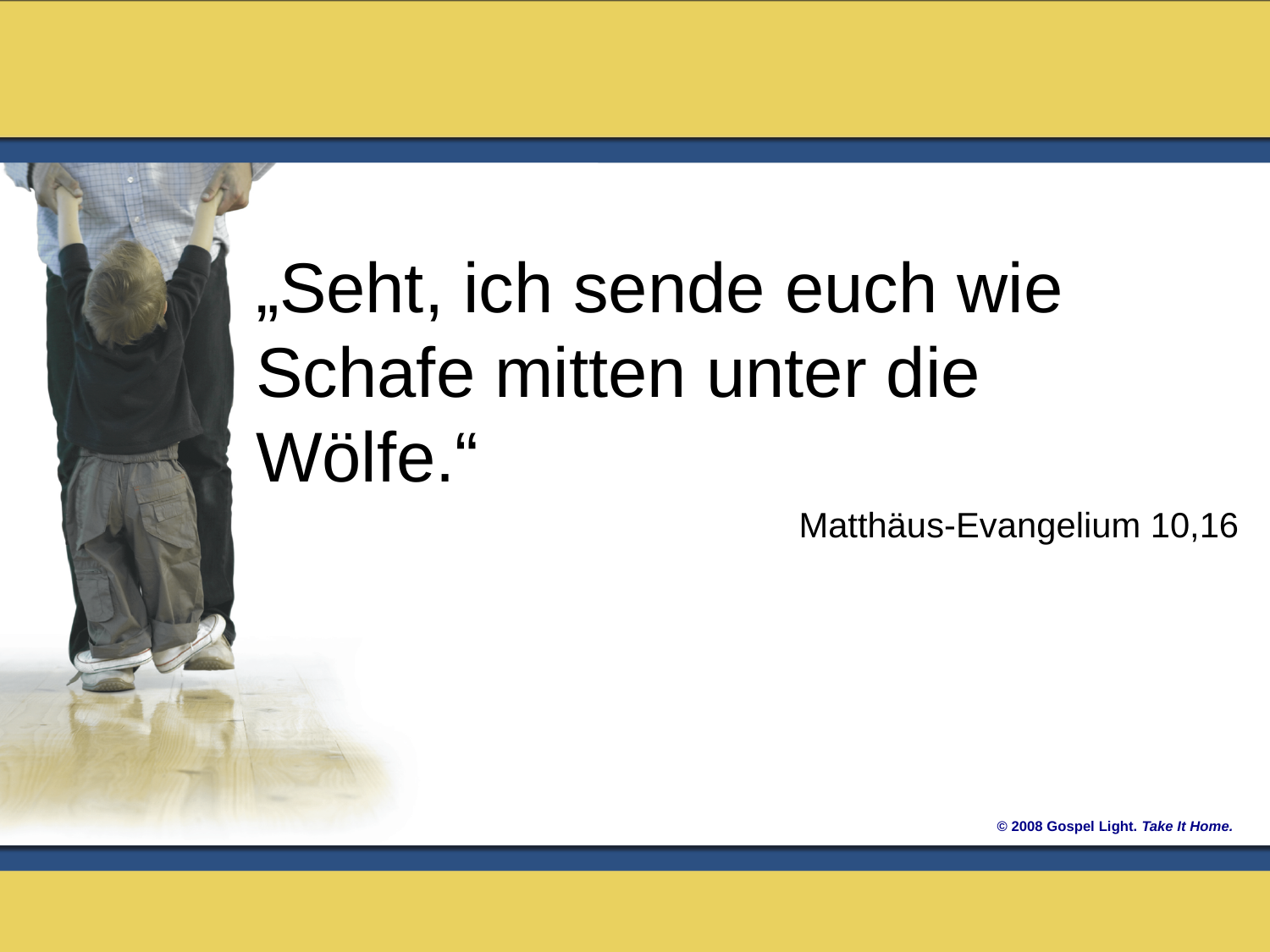

„Seht, ich sende euch wie Schafe mitten unter die Wölfe.“
Matthäus-Evangelium 10,16